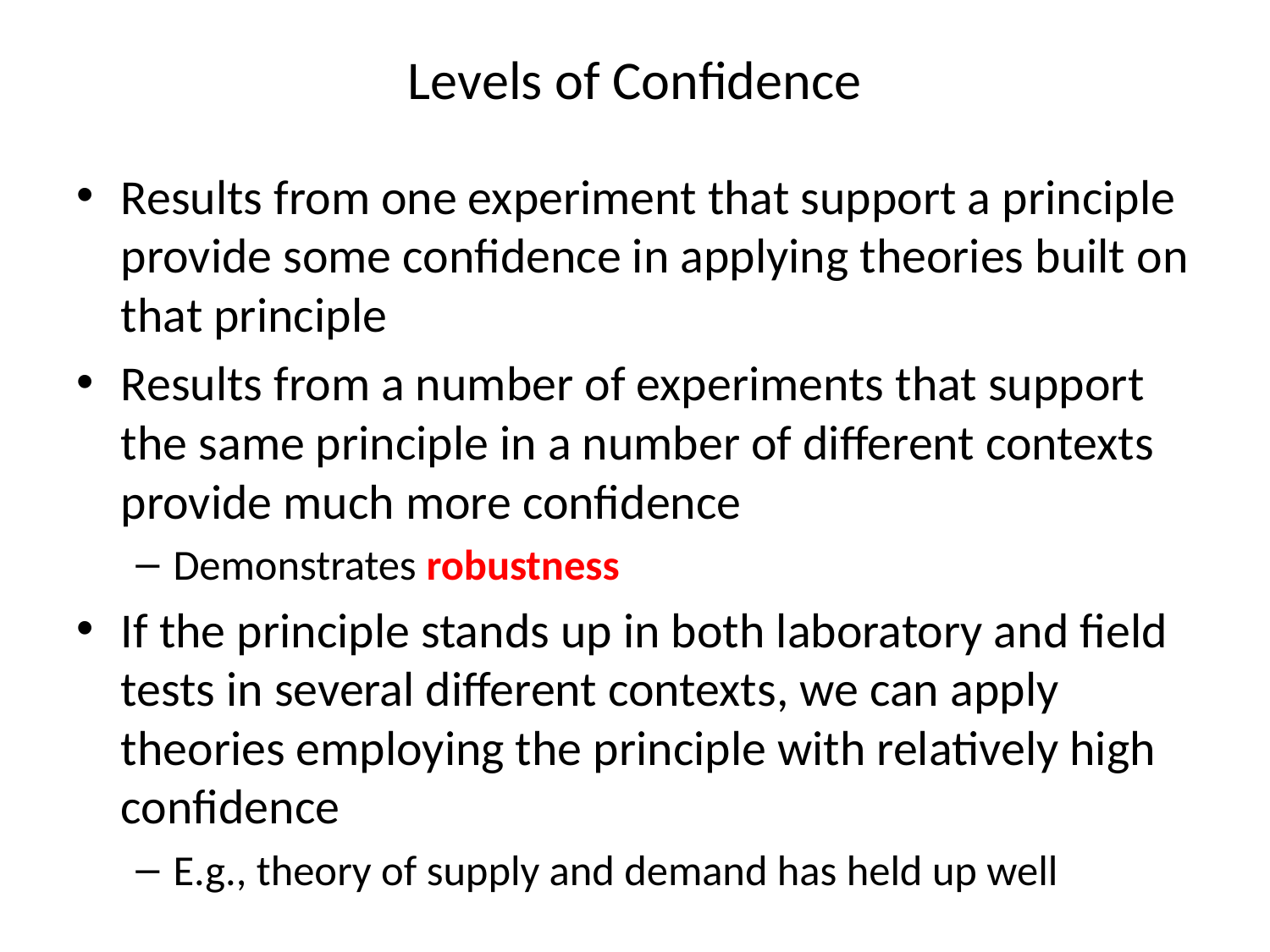

# Levels of Confidence
Results from one experiment that support a principle provide some confidence in applying theories built on that principle
Results from a number of experiments that support the same principle in a number of different contexts provide much more confidence
Demonstrates robustness
If the principle stands up in both laboratory and field tests in several different contexts, we can apply theories employing the principle with relatively high confidence
E.g., theory of supply and demand has held up well